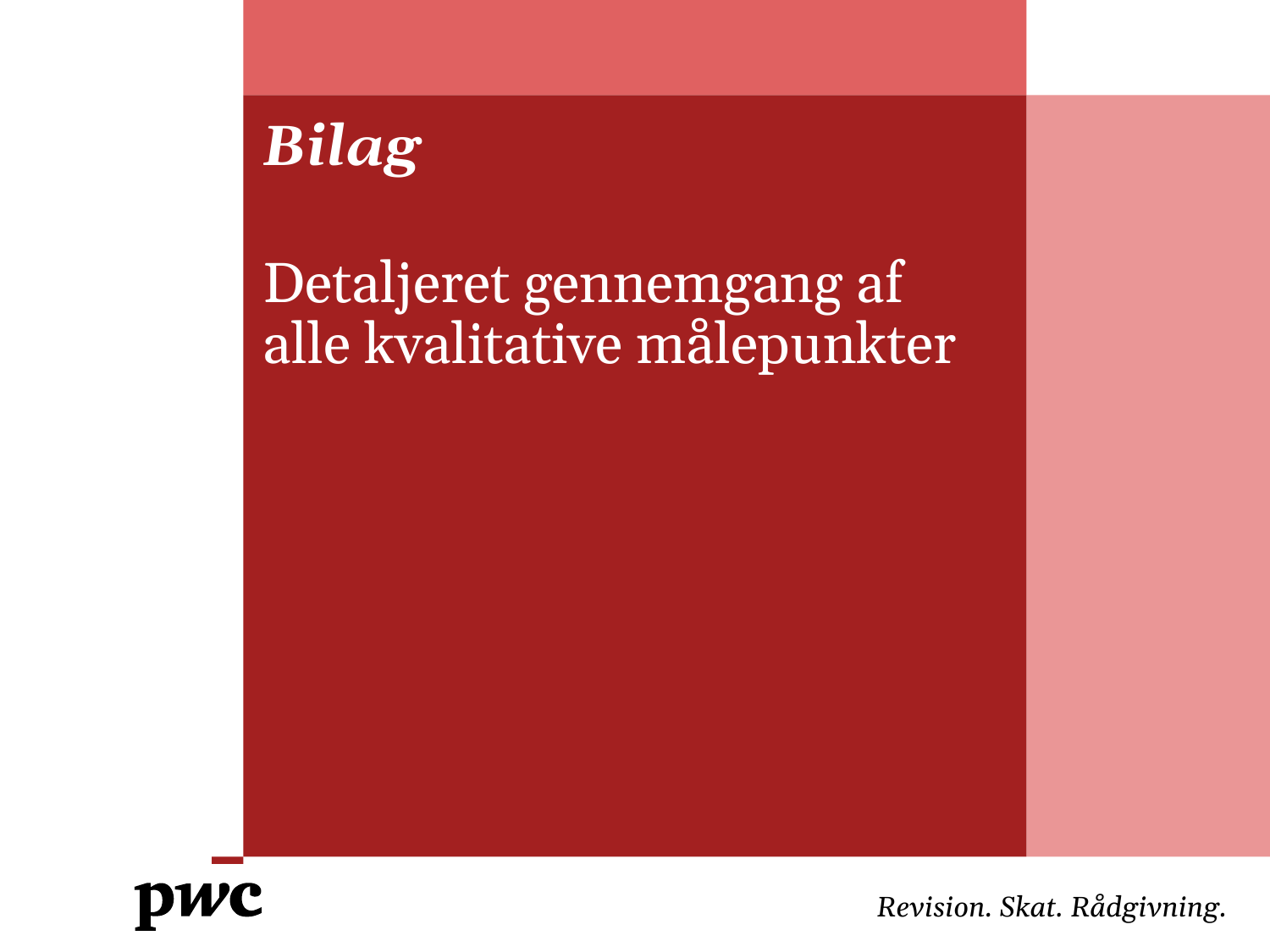

# Bilag
Detaljeret gennemgang af alle kvalitative målepunkter